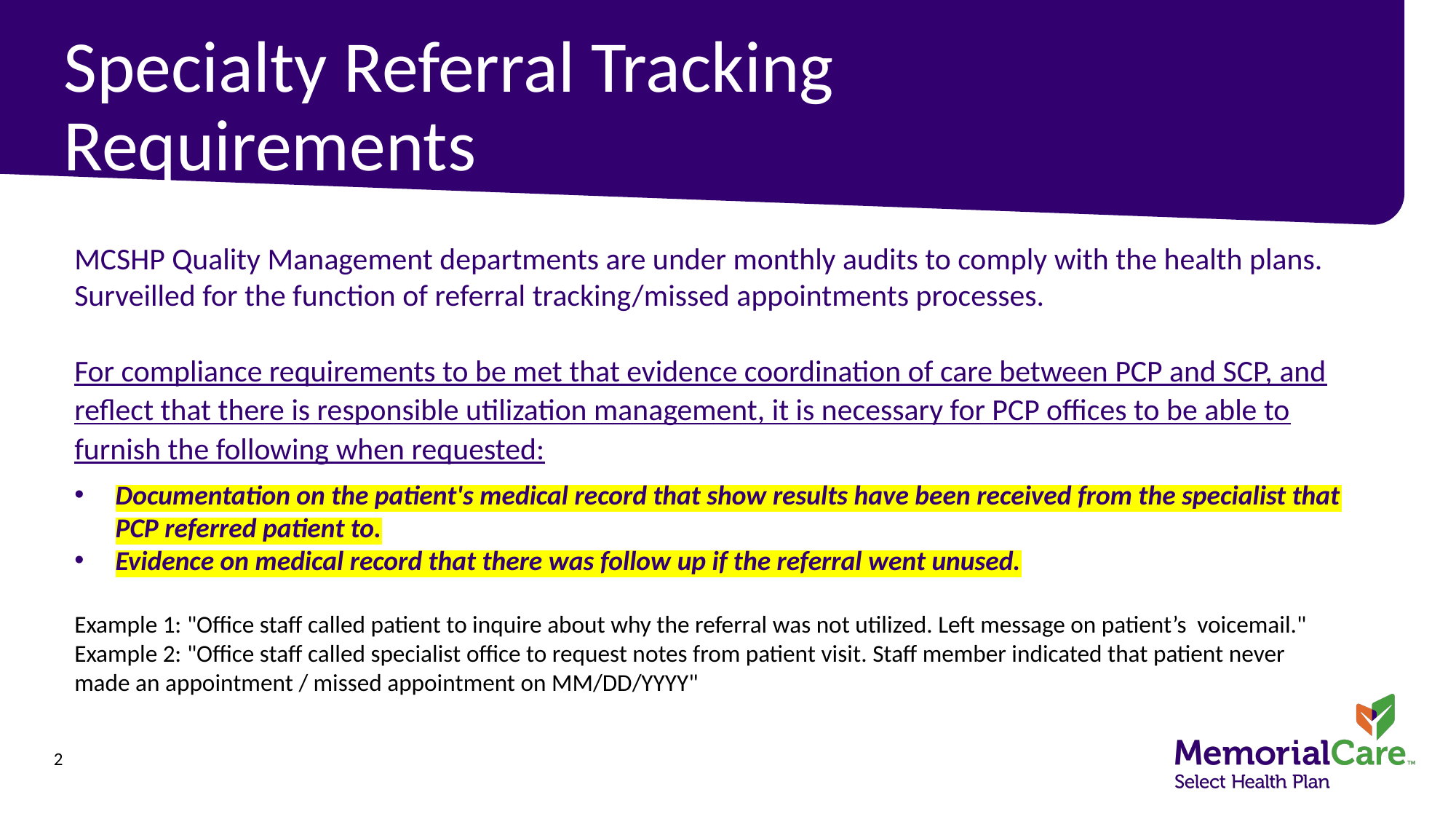

# Specialty Referral Tracking Requirements

MCSHP Quality Management departments are under monthly audits to comply with the health plans. Surveilled for the function of referral tracking/missed appointments processes.

For compliance requirements to be met that evidence coordination of care between PCP and SCP, and reflect that there is responsible utilization management, it is necessary for PCP offices to be able to furnish the following when requested:
Documentation on the patient's medical record that show results have been received from the specialist that PCP referred patient to.
Evidence on medical record that there was follow up if the referral went unused.

Example 1: "Office staff called patient to inquire about why the referral was not utilized. Left message on patient’s  voicemail."
Example 2: "Office staff called specialist office to request notes from patient visit. Staff member indicated that patient never made an appointment / missed appointment on MM/DD/YYYY"
2